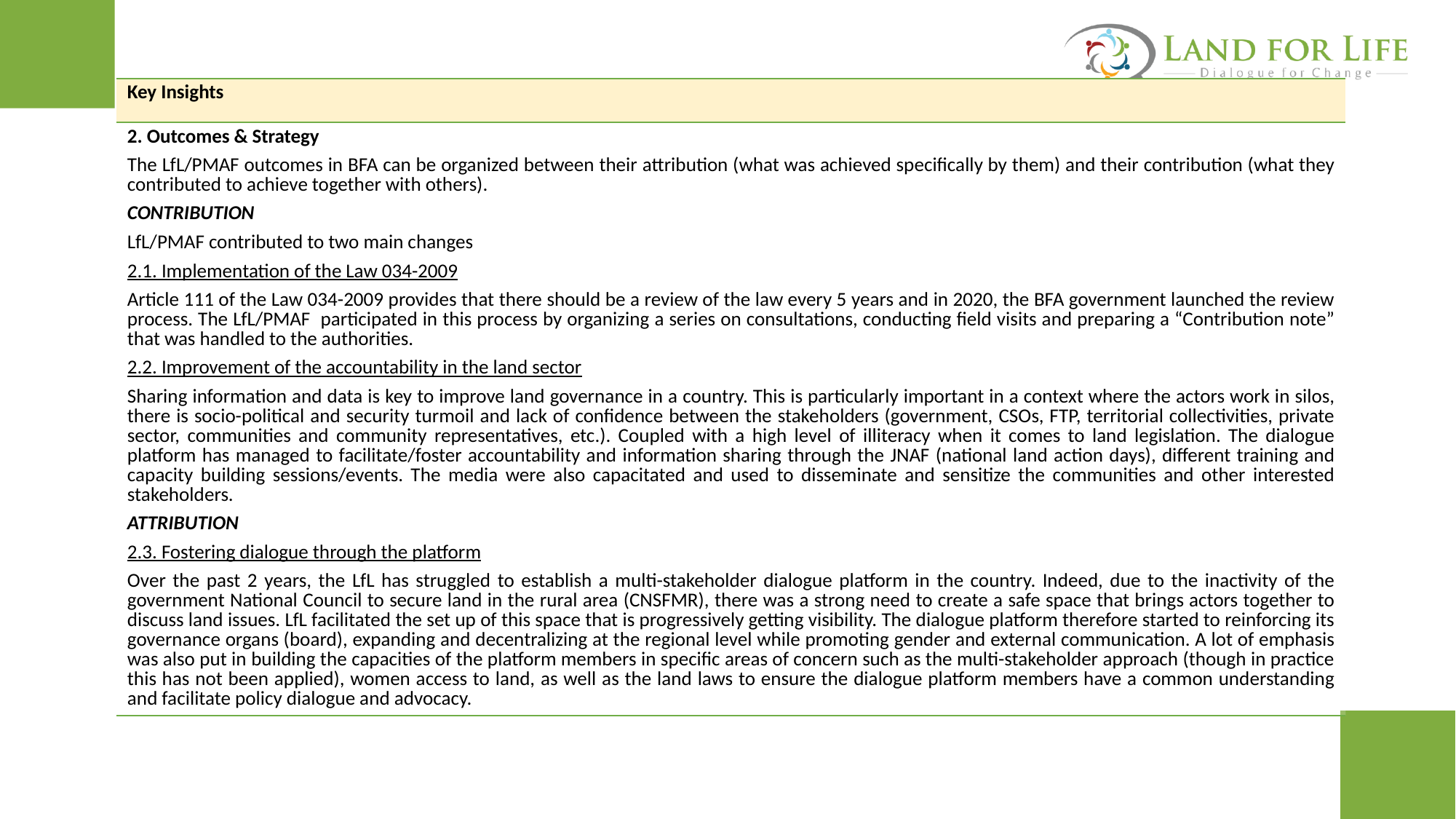

| Key Insights |
| --- |
| 2. Outcomes & Strategy The LfL/PMAF outcomes in BFA can be organized between their attribution (what was achieved specifically by them) and their contribution (what they contributed to achieve together with others). CONTRIBUTION LfL/PMAF contributed to two main changes 2.1. Implementation of the Law 034-2009 Article 111 of the Law 034-2009 provides that there should be a review of the law every 5 years and in 2020, the BFA government launched the review process. The LfL/PMAF participated in this process by organizing a series on consultations, conducting field visits and preparing a “Contribution note” that was handled to the authorities. 2.2. Improvement of the accountability in the land sector Sharing information and data is key to improve land governance in a country. This is particularly important in a context where the actors work in silos, there is socio-political and security turmoil and lack of confidence between the stakeholders (government, CSOs, FTP, territorial collectivities, private sector, communities and community representatives, etc.). Coupled with a high level of illiteracy when it comes to land legislation. The dialogue platform has managed to facilitate/foster accountability and information sharing through the JNAF (national land action days), different training and capacity building sessions/events. The media were also capacitated and used to disseminate and sensitize the communities and other interested stakeholders. ATTRIBUTION 2.3. Fostering dialogue through the platform Over the past 2 years, the LfL has struggled to establish a multi-stakeholder dialogue platform in the country. Indeed, due to the inactivity of the government National Council to secure land in the rural area (CNSFMR), there was a strong need to create a safe space that brings actors together to discuss land issues. LfL facilitated the set up of this space that is progressively getting visibility. The dialogue platform therefore started to reinforcing its governance organs (board), expanding and decentralizing at the regional level while promoting gender and external communication. A lot of emphasis was also put in building the capacities of the platform members in specific areas of concern such as the multi-stakeholder approach (though in practice this has not been applied), women access to land, as well as the land laws to ensure the dialogue platform members have a common understanding and facilitate policy dialogue and advocacy. |